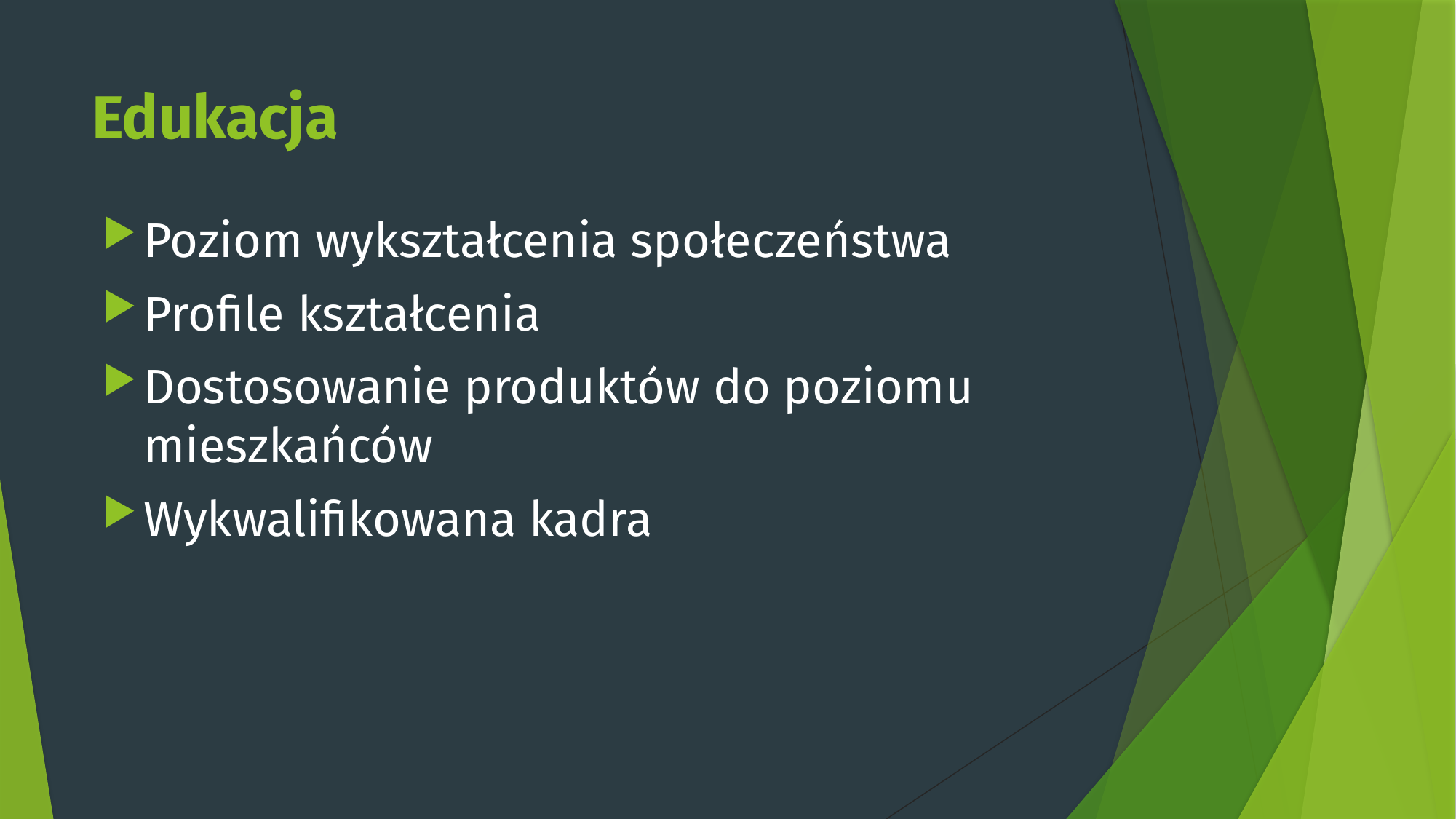

# Edukacja
Poziom wykształcenia społeczeństwa
Profile kształcenia
Dostosowanie produktów do poziomu mieszkańców
Wykwalifikowana kadra